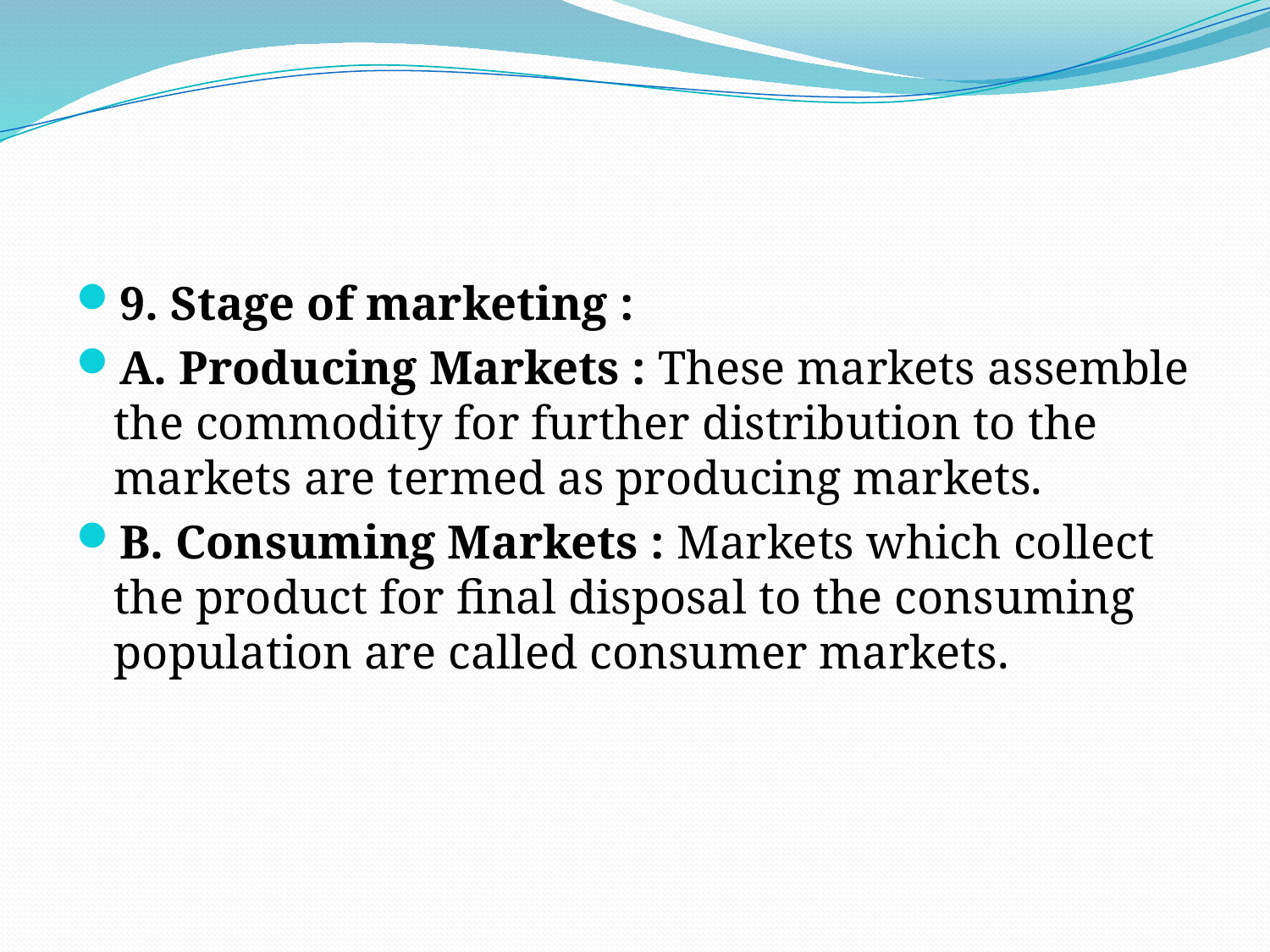

#
9. Stage of marketing :
A. Producing Markets : These markets assemble the commodity for further distribution to the markets are termed as producing markets.
B. Consuming Markets : Markets which collect the product for final disposal to the consuming population are called consumer markets.